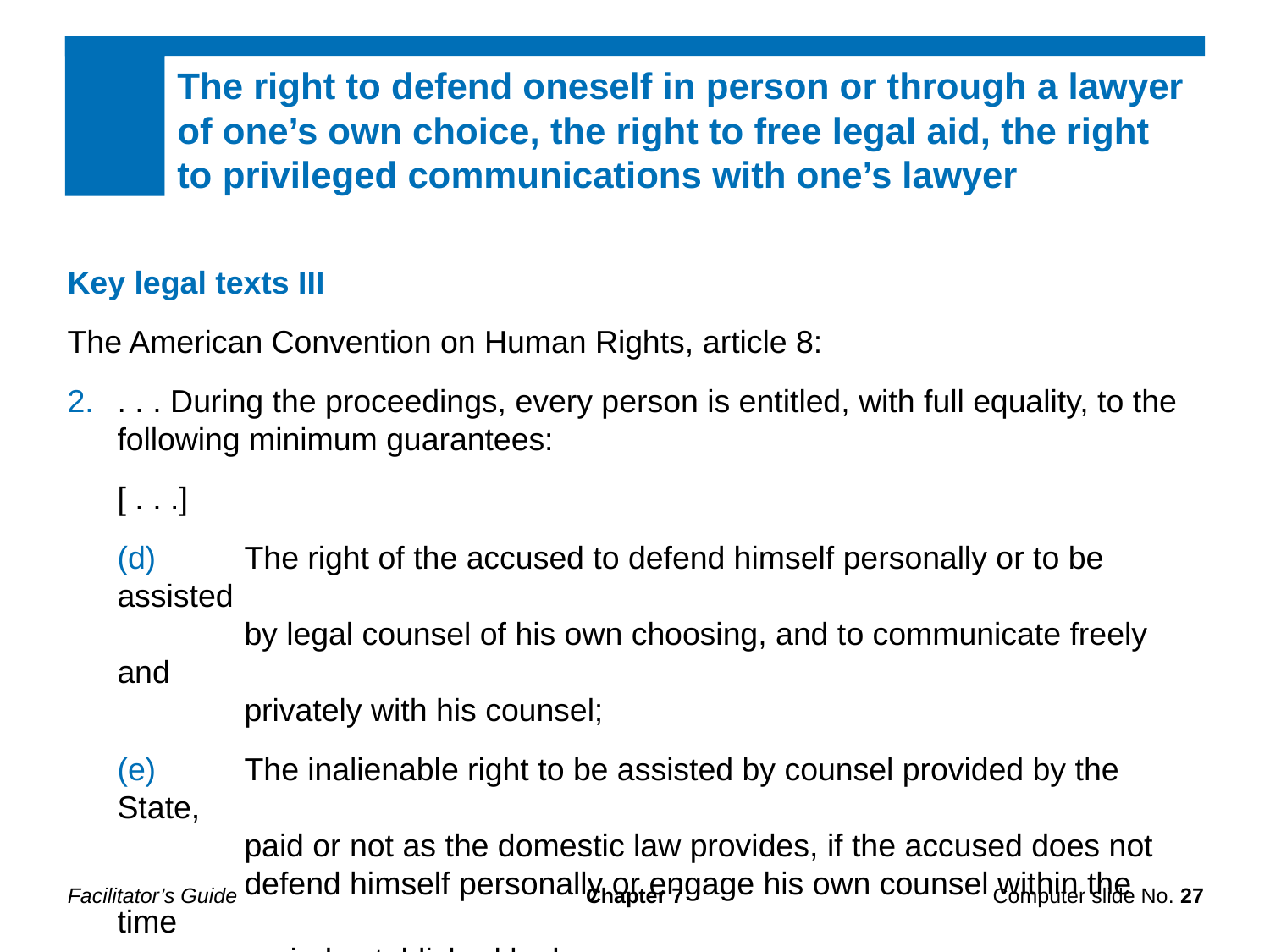

The right to defend oneself in person or through a lawyer of one’s own choice, the right to free legal aid, the right to privileged communications with one’s lawyer
Key legal texts III
The American Convention on Human Rights, article 8:
. . . During the proceedings, every person is entitled, with full equality, to the following minimum guarantees:
[ . . .]
(d)	The right of the accused to defend himself personally or to be assisted
	by legal counsel of his own choosing, and to communicate freely and
	privately with his counsel;
(e)	The inalienable right to be assisted by counsel provided by the State,
	paid or not as the domestic law provides, if the accused does not
	defend himself personally or engage his own counsel within the time
	period established by law.
Facilitator’s Guide
Chapter 7
Computer slide No. 27